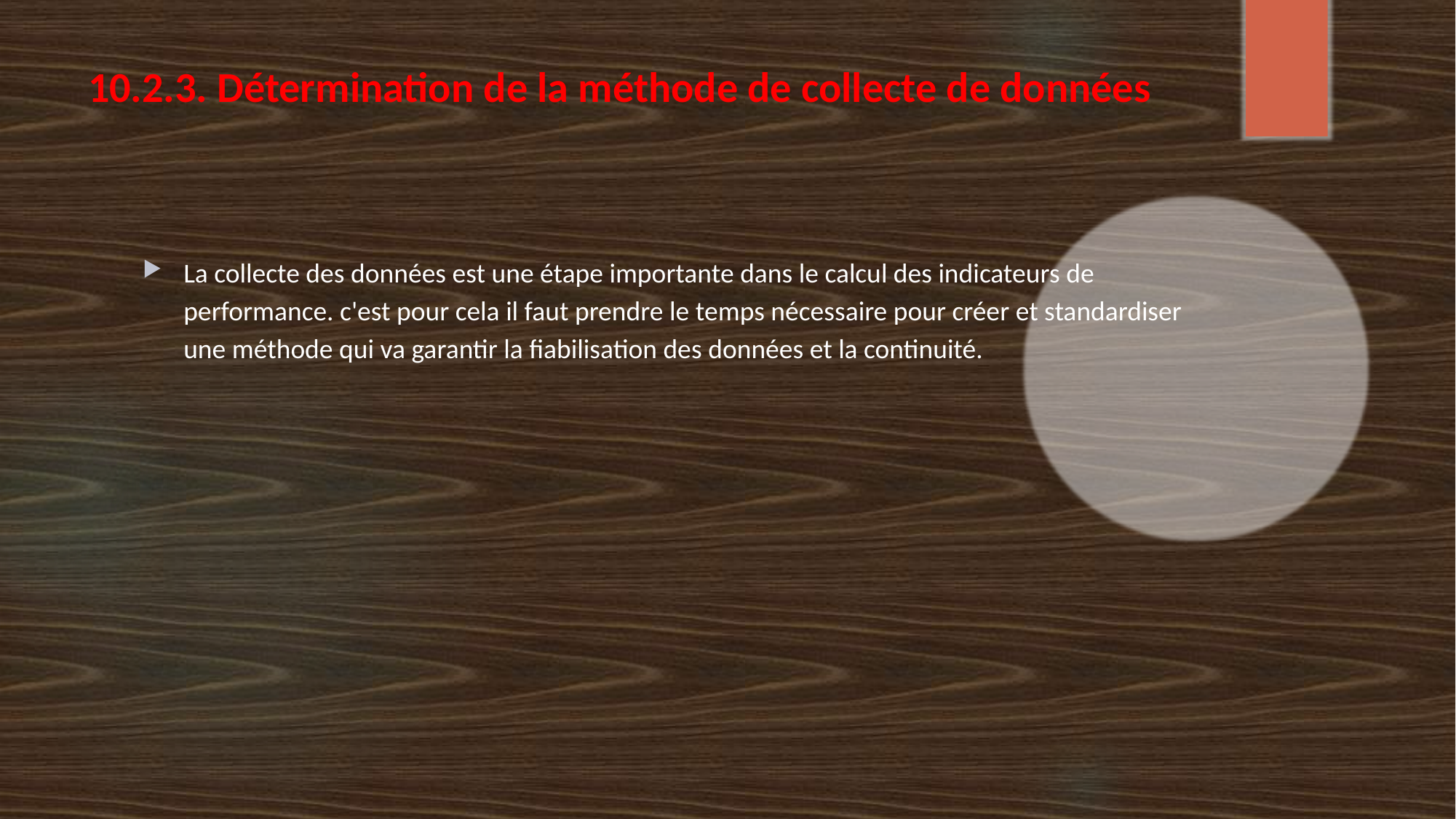

# 10.2.3. Détermination de la méthode de collecte de données
La collecte des données est une étape importante dans le calcul des indicateurs de performance. c'est pour cela il faut prendre le temps nécessaire pour créer et standardiser une méthode qui va garantir la fiabilisation des données et la continuité.